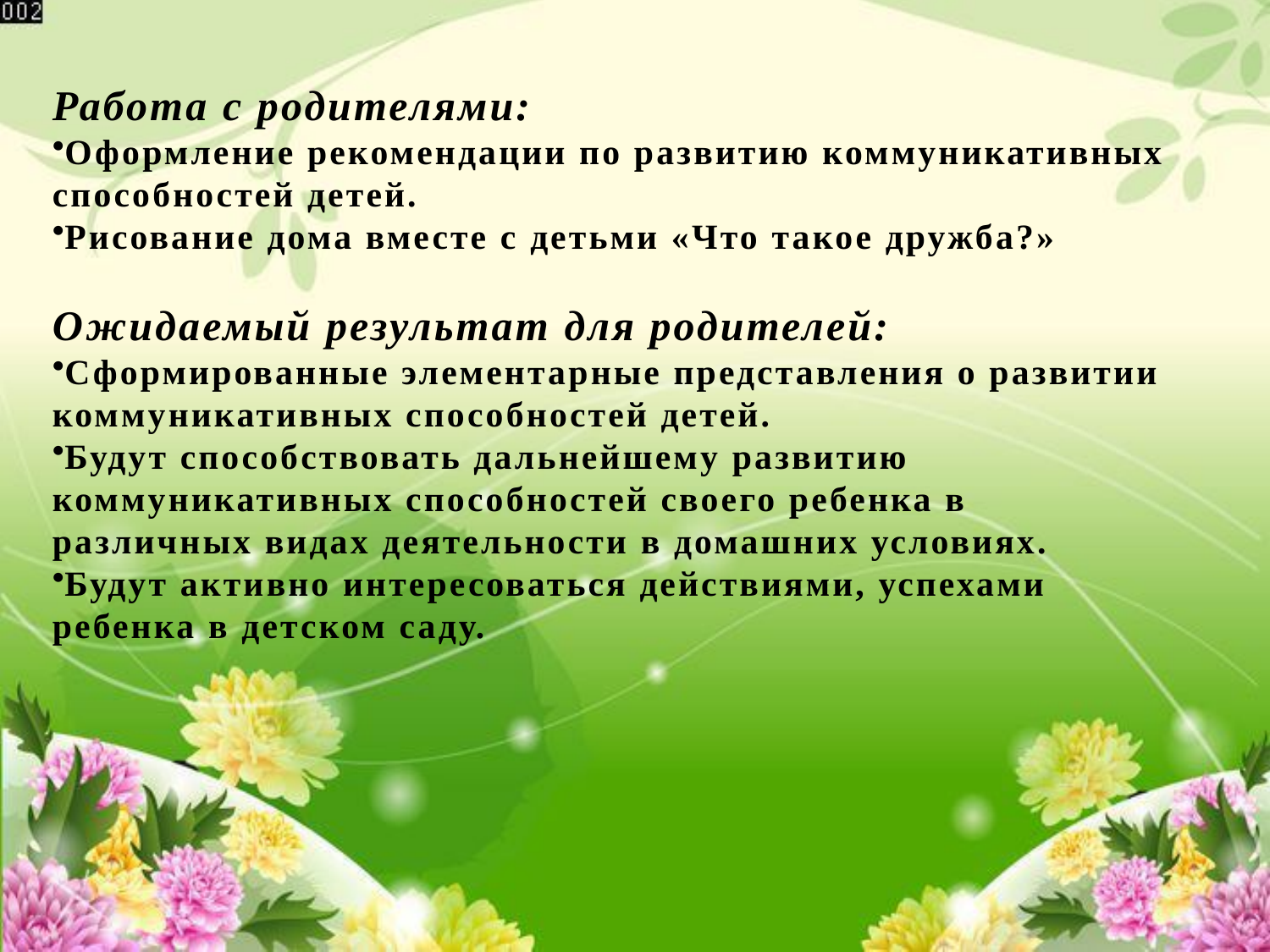

Работа с родителями:
Оформление рекомендации по развитию коммуникативных способностей детей.
Рисование дома вместе с детьми «Что такое дружба?»

Ожидаемый результат для родителей:
Сформированные элементарные представления о развитии коммуникативных способностей детей.
Будут способствовать дальнейшему развитию коммуникативных способностей своего ребенка в различных видах деятельности в домашних условиях.
Будут активно интересоваться действиями, успехами ребенка в детском саду.